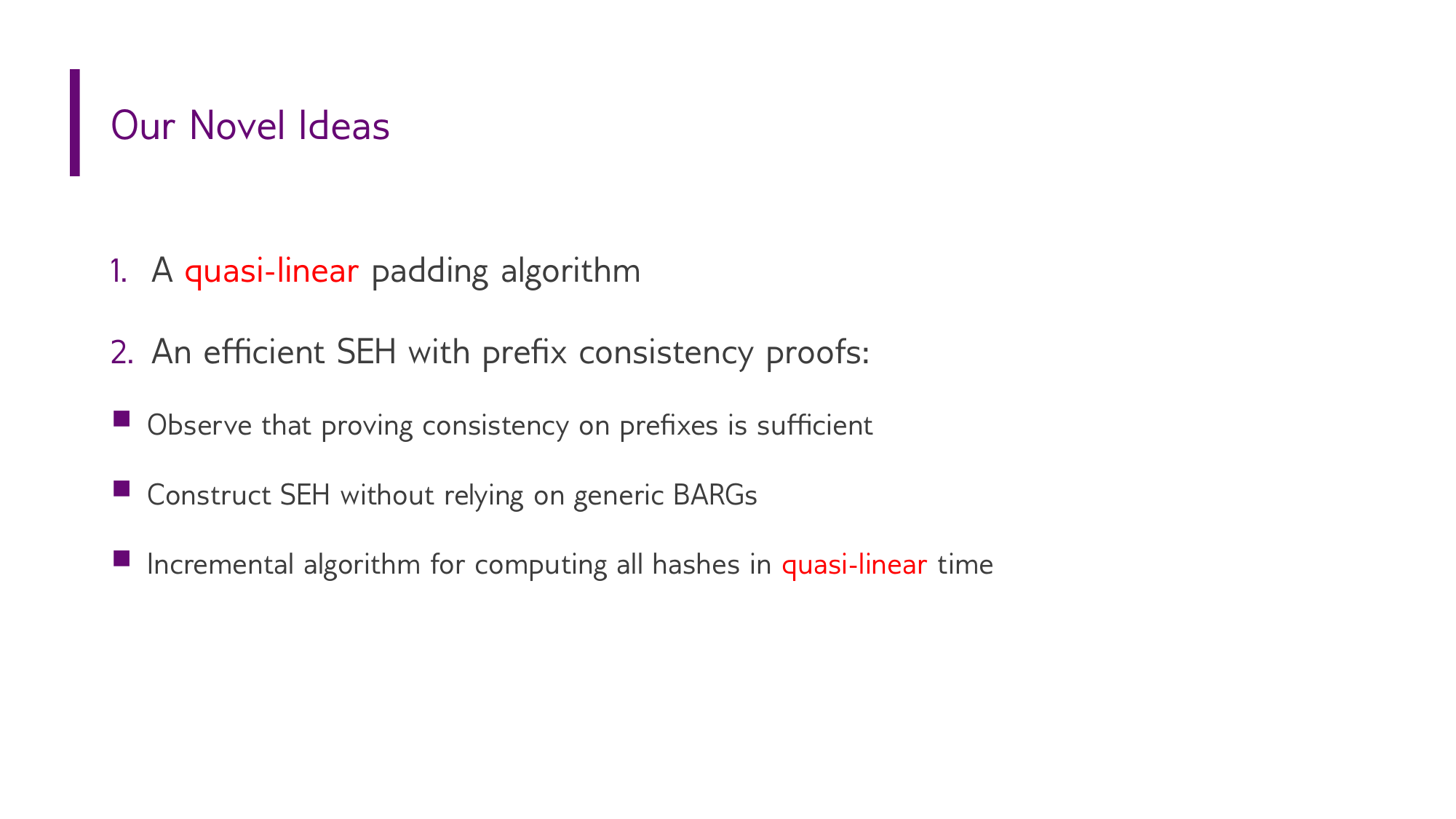

# Our Novel Ideas
A quasi-linear padding algorithm
An efficient SEH with prefix consistency proofs:
Observe that proving consistency on prefixes is sufficient
Construct SEH without relying on generic BARGs
Incremental algorithm for computing all hashes in quasi-linear time